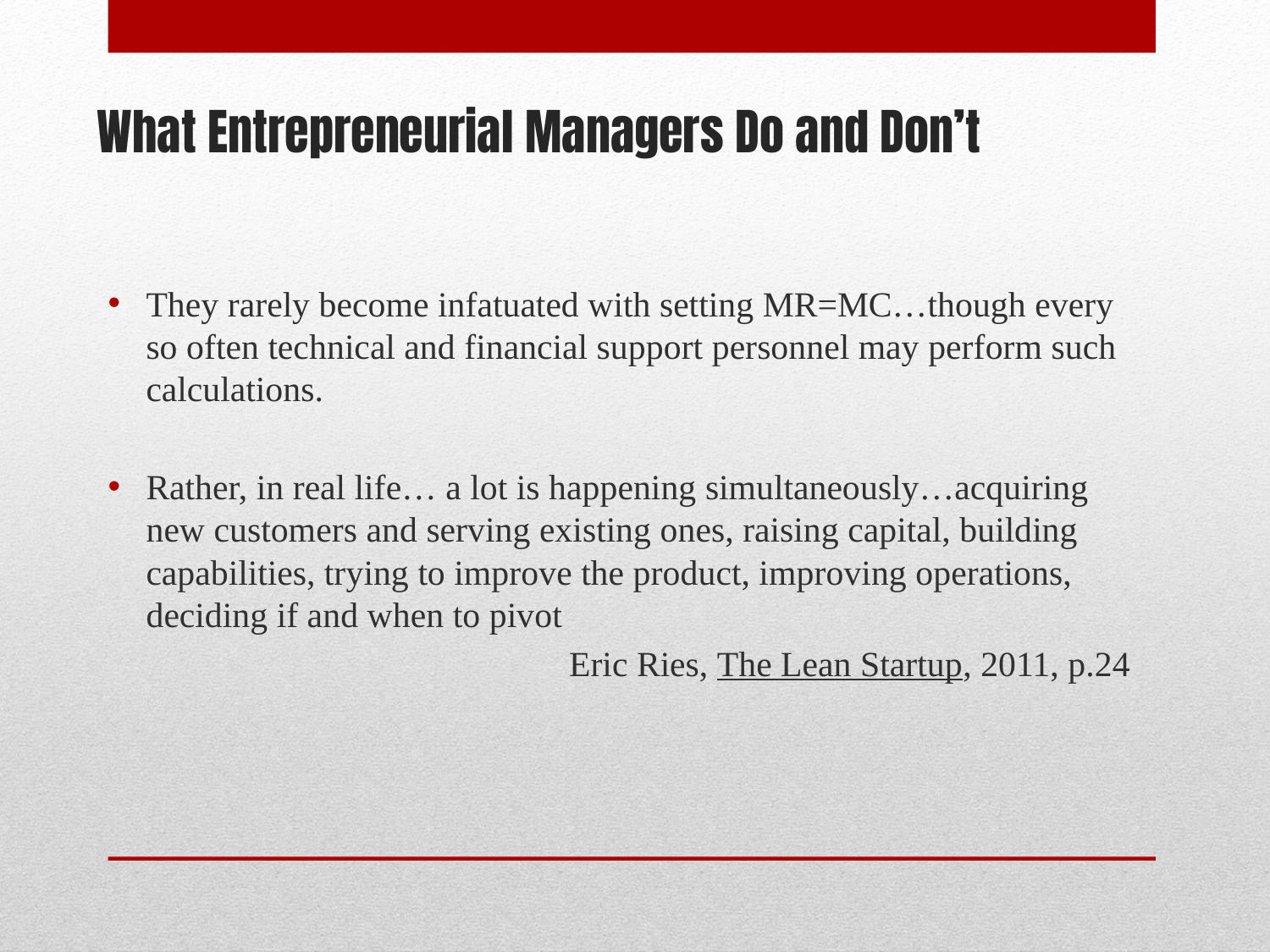

# What Entrepreneurial Managers Do and Don’t
They rarely become infatuated with setting MR=MC…though every so often technical and financial support personnel may perform such calculations.

Rather, in real life… a lot is happening simultaneously…acquiring new customers and serving existing ones, raising capital, building capabilities, trying to improve the product, improving operations, deciding if and when to pivot
Eric Ries, The Lean Startup, 2011, p.24